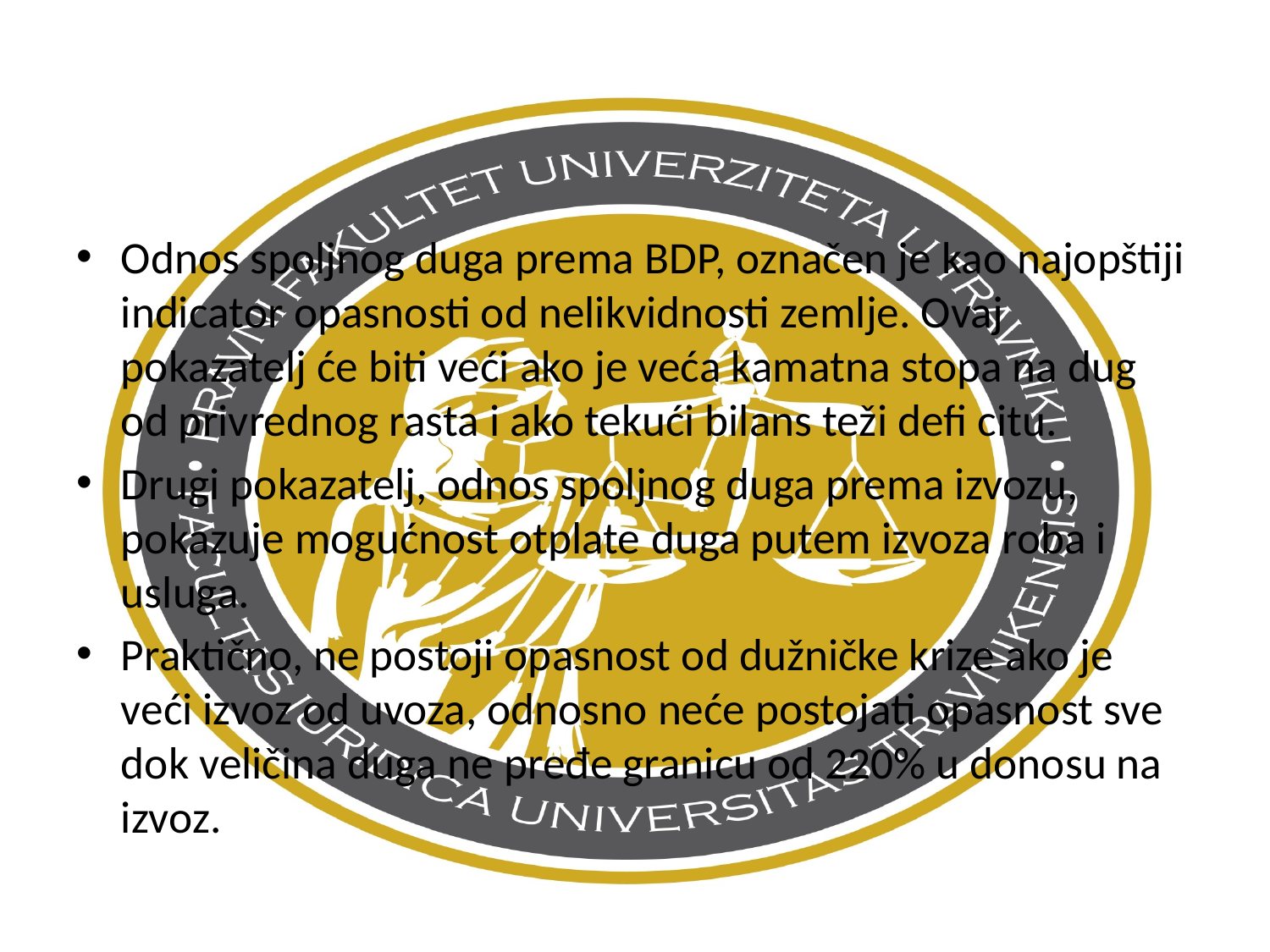

Odnos spoljnog duga prema BDP, označen je kao najopštiji indicator opasnosti od nelikvidnosti zemlje. Ovaj pokazatelj će biti veći ako je veća kamatna stopa na dug od privrednog rasta i ako tekući bilans teži defi citu.
Drugi pokazatelj, odnos spoljnog duga prema izvozu, pokazuje mogućnost otplate duga putem izvoza roba i usluga.
Praktično, ne postoji opasnost od dužničke krize ako je veći izvoz od uvoza, odnosno neće postojati opasnost sve dok veličina duga ne pređe granicu od 220% u donosu na izvoz.